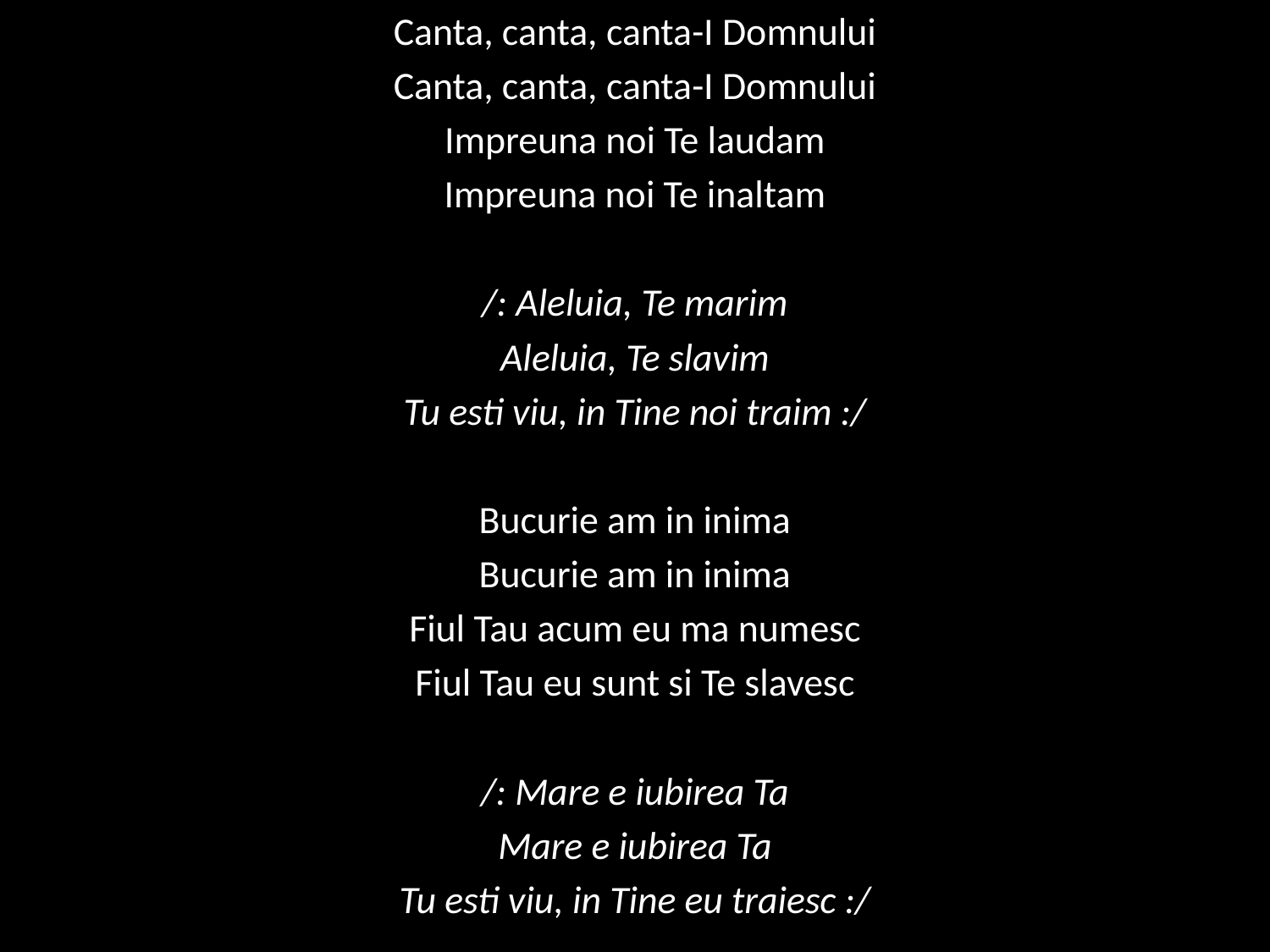

Canta, canta, canta-I Domnului
Canta, canta, canta-I Domnului
Impreuna noi Te laudam
Impreuna noi Te inaltam

/: Aleluia, Te marim
Aleluia, Te slavim
Tu esti viu, in Tine noi traim :/

Bucurie am in inima
Bucurie am in inima
Fiul Tau acum eu ma numesc
Fiul Tau eu sunt si Te slavesc

/: Mare e iubirea Ta
Mare e iubirea Ta
Tu esti viu, in Tine eu traiesc :/